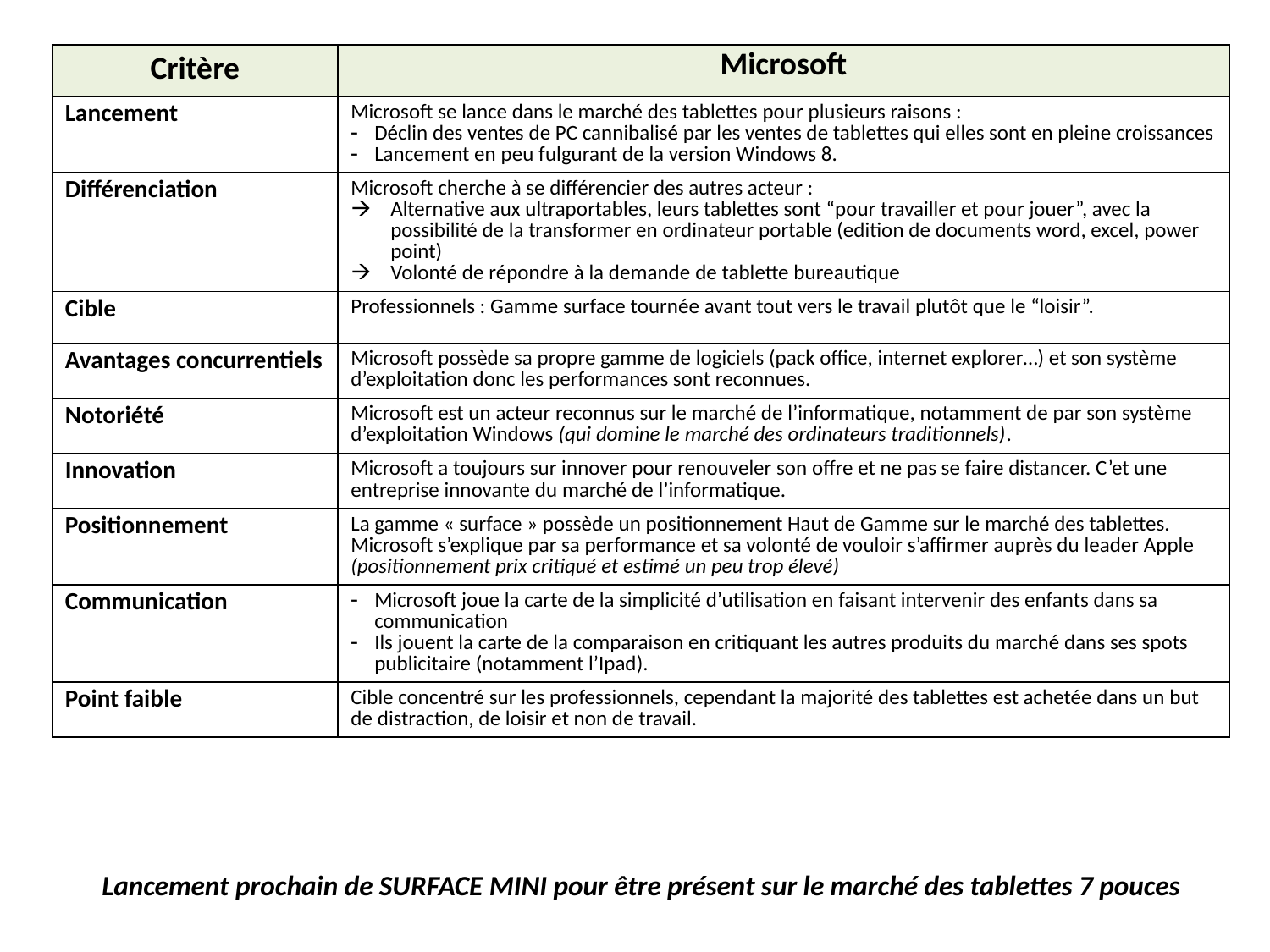

| Critère | Microsoft |
| --- | --- |
| Lancement | Microsoft se lance dans le marché des tablettes pour plusieurs raisons : Déclin des ventes de PC cannibalisé par les ventes de tablettes qui elles sont en pleine croissances Lancement en peu fulgurant de la version Windows 8. |
| Différenciation | Microsoft cherche à se différencier des autres acteur : Alternative aux ultraportables, leurs tablettes sont “pour travailler et pour jouer”, avec la possibilité de la transformer en ordinateur portable (edition de documents word, excel, power point) Volonté de répondre à la demande de tablette bureautique |
| Cible | Professionnels : Gamme surface tournée avant tout vers le travail plutôt que le “loisir”. |
| Avantages concurrentiels | Microsoft possède sa propre gamme de logiciels (pack office, internet explorer…) et son système d’exploitation donc les performances sont reconnues. |
| Notoriété | Microsoft est un acteur reconnus sur le marché de l’informatique, notamment de par son système d’exploitation Windows (qui domine le marché des ordinateurs traditionnels). |
| Innovation | Microsoft a toujours sur innover pour renouveler son offre et ne pas se faire distancer. C’et une entreprise innovante du marché de l’informatique. |
| Positionnement | La gamme « surface » possède un positionnement Haut de Gamme sur le marché des tablettes. Microsoft s’explique par sa performance et sa volonté de vouloir s’affirmer auprès du leader Apple (positionnement prix critiqué et estimé un peu trop élevé) |
| Communication | Microsoft joue la carte de la simplicité d’utilisation en faisant intervenir des enfants dans sa communication Ils jouent la carte de la comparaison en critiquant les autres produits du marché dans ses spots publicitaire (notamment l’Ipad). |
| Point faible | Cible concentré sur les professionnels, cependant la majorité des tablettes est achetée dans un but de distraction, de loisir et non de travail. |
Lancement prochain de SURFACE MINI pour être présent sur le marché des tablettes 7 pouces